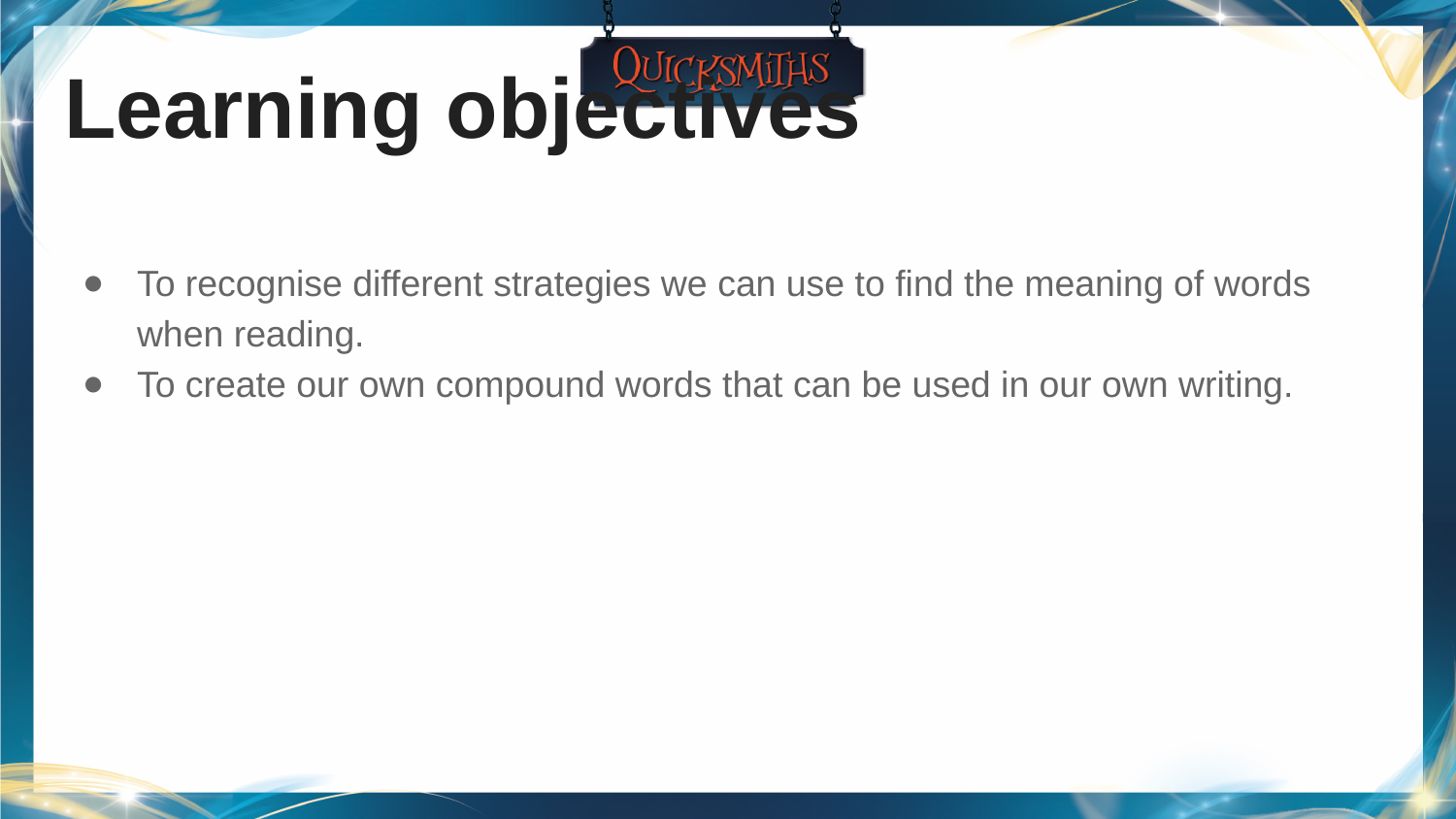

# Learning objectives

To recognise different strategies we can use to find the meaning of words when reading.
To create our own compound words that can be used in our own writing.